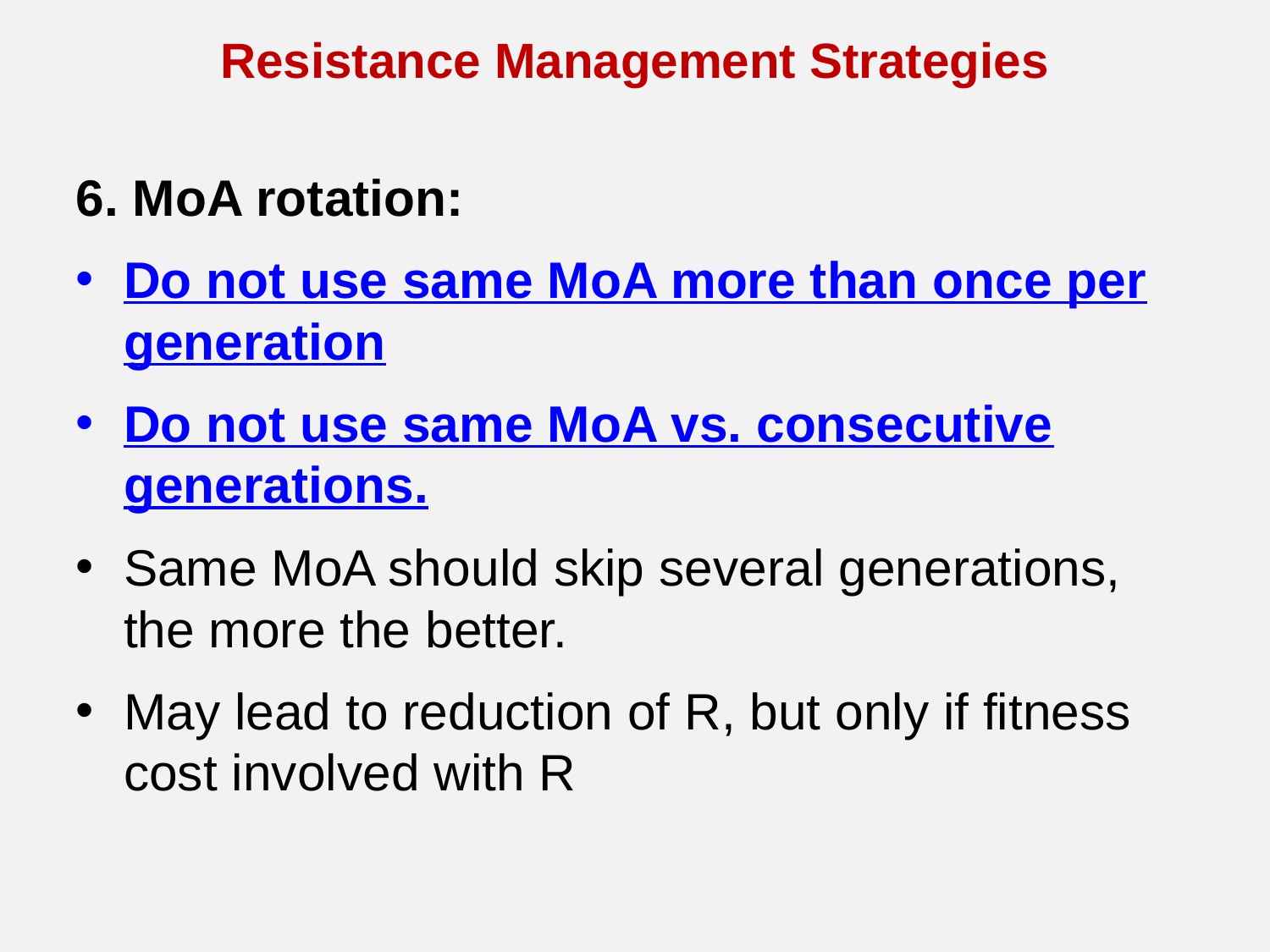

Resistance Management Strategies
6. MoA rotation:
Do not use same MoA more than once per generation
Do not use same MoA vs. consecutive generations.
Same MoA should skip several generations, the more the better.
May lead to reduction of R, but only if fitness cost involved with R